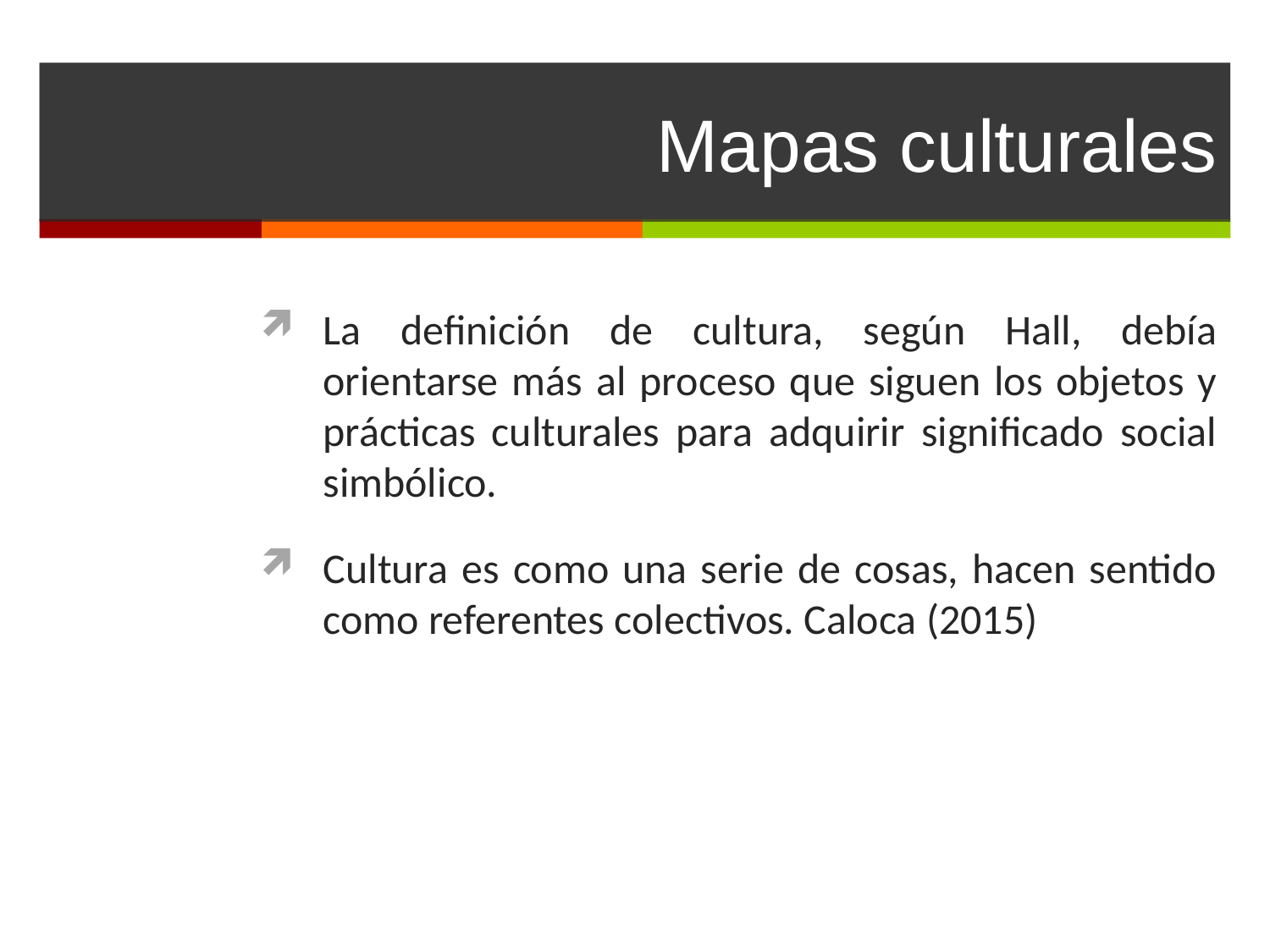

# Mapas culturales
La definición de cultura, según Hall, debía orientarse más al proceso que siguen los objetos y prácticas culturales para adquirir significado social simbólico.
Cultura es como una serie de cosas, hacen sentido como referentes colectivos. Caloca (2015)